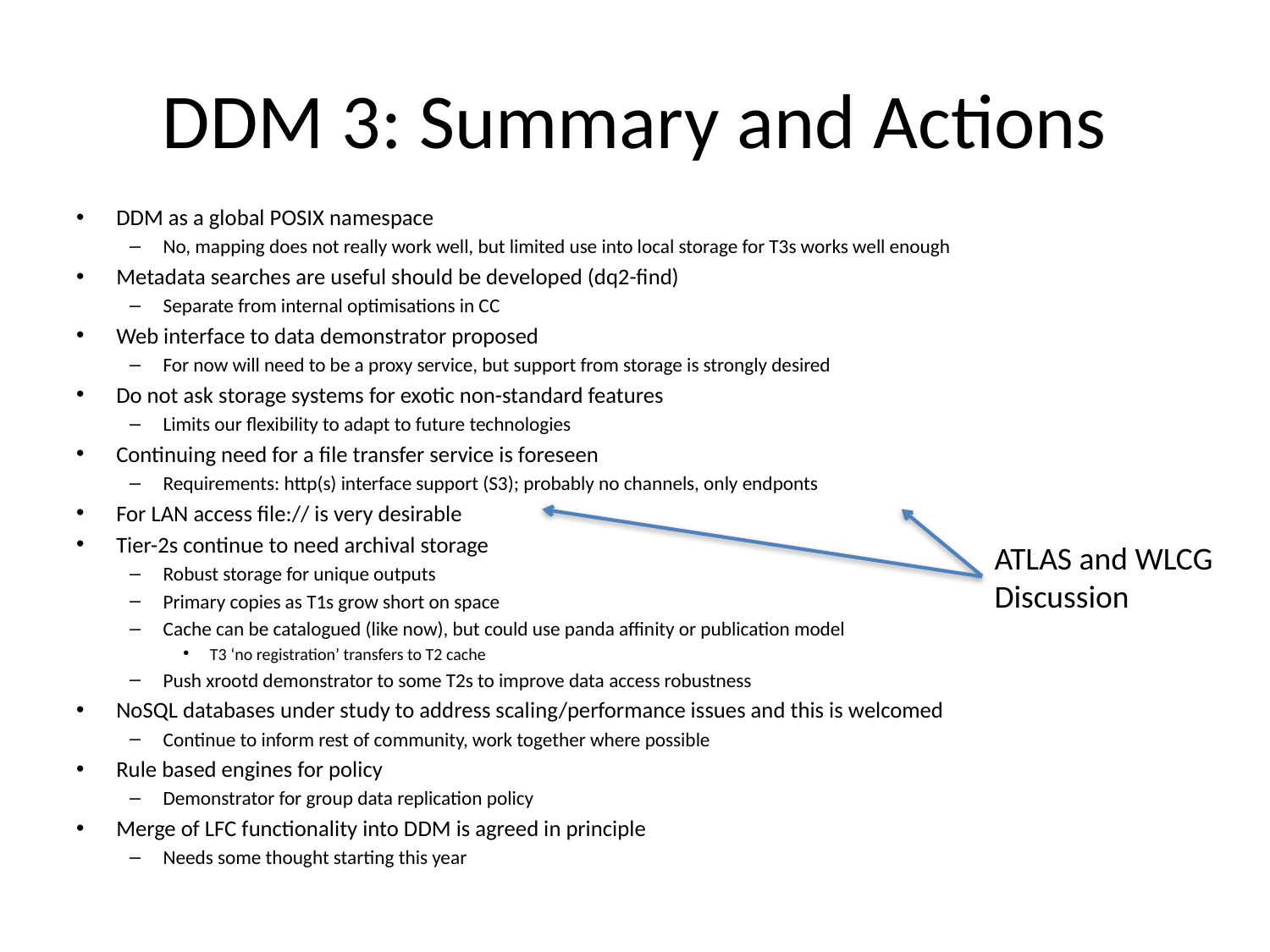

# DDM 3: Summary and Actions
DDM as a global POSIX namespace
No, mapping does not really work well, but limited use into local storage for T3s works well enough
Metadata searches are useful should be developed (dq2-find)
Separate from internal optimisations in CC
Web interface to data demonstrator proposed
For now will need to be a proxy service, but support from storage is strongly desired
Do not ask storage systems for exotic non-standard features
Limits our flexibility to adapt to future technologies
Continuing need for a file transfer service is foreseen
Requirements: http(s) interface support (S3); probably no channels, only endponts
For LAN access file:// is very desirable
Tier-2s continue to need archival storage
Robust storage for unique outputs
Primary copies as T1s grow short on space
Cache can be catalogued (like now), but could use panda affinity or publication model
T3 ‘no registration’ transfers to T2 cache
Push xrootd demonstrator to some T2s to improve data access robustness
NoSQL databases under study to address scaling/performance issues and this is welcomed
Continue to inform rest of community, work together where possible
Rule based engines for policy
Demonstrator for group data replication policy
Merge of LFC functionality into DDM is agreed in principle
Needs some thought starting this year
ATLAS and WLCG Discussion